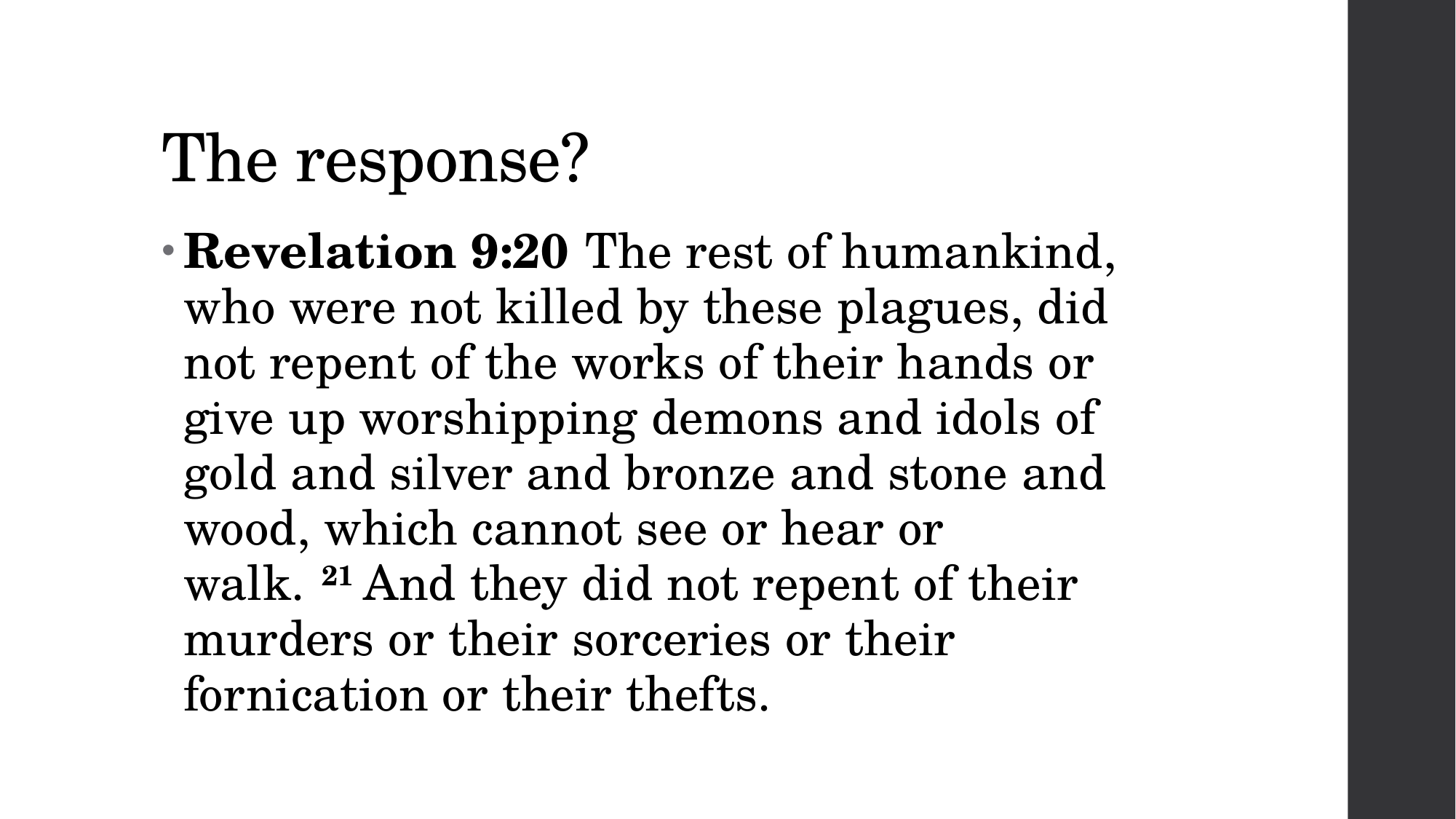

# The response?
Revelation 9:20 The rest of humankind, who were not killed by these plagues, did not repent of the works of their hands or give up worshipping demons and idols of gold and silver and bronze and stone and wood, which cannot see or hear or walk. 21 And they did not repent of their murders or their sorceries or their fornication or their thefts.